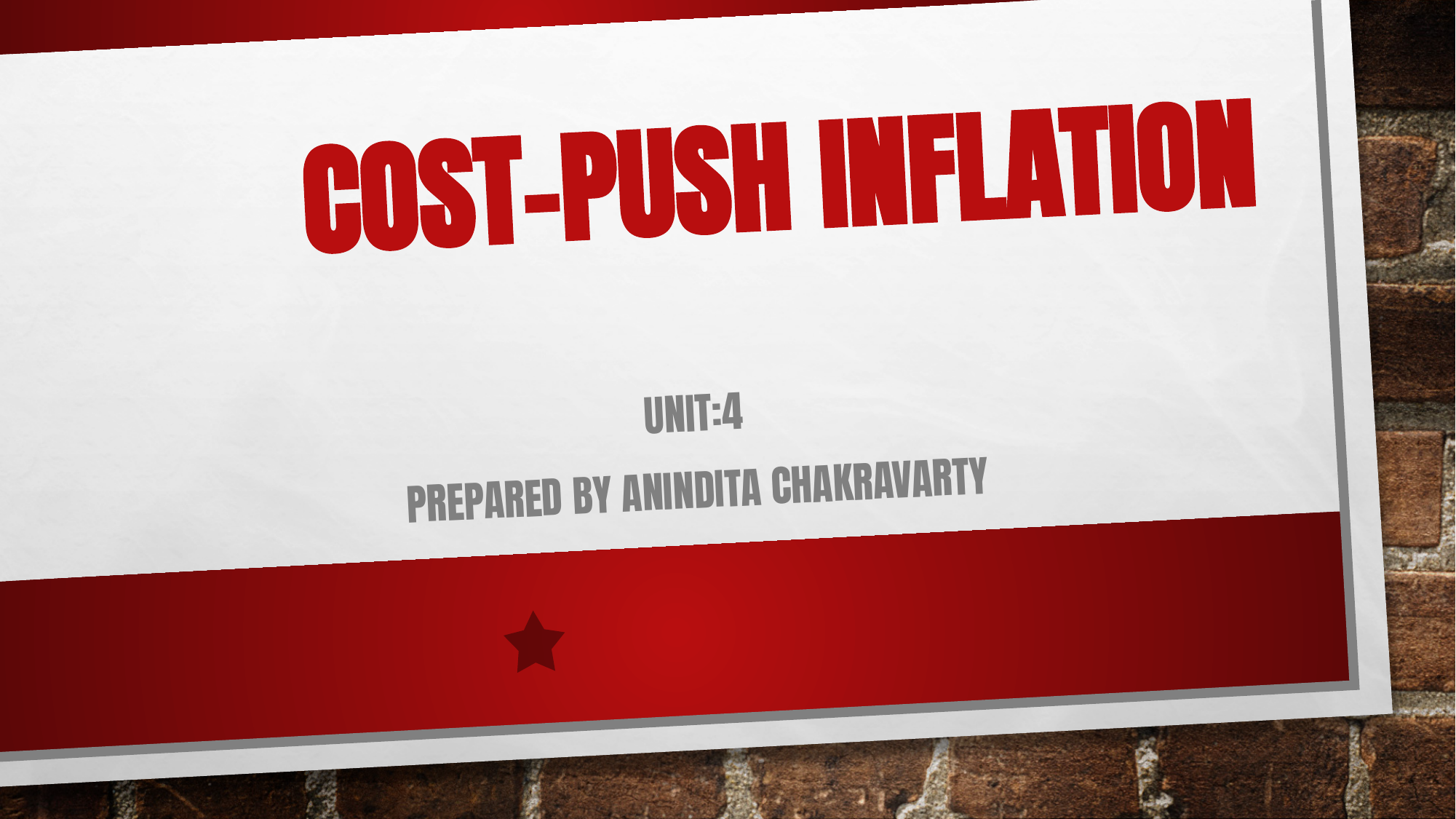

# Cost-Push Inflation
Unit:4
Prepared by anindita chakravarty